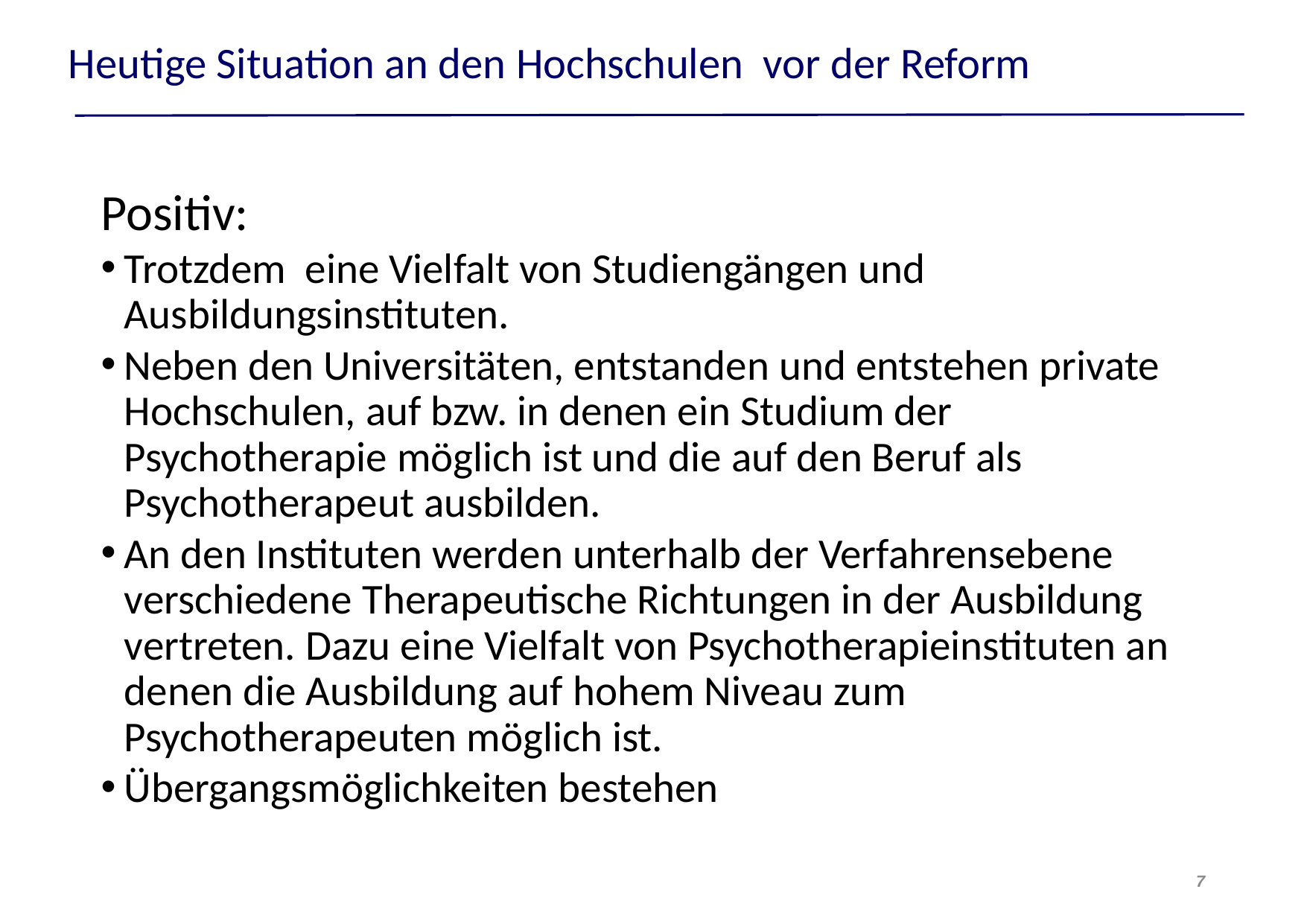

Heutige Situation an den Hochschulen  vor der Reform

Positiv:
Trotzdem  eine Vielfalt von Studiengängen und Ausbildungsinstituten.
Neben den Universitäten, entstanden und entstehen private Hochschulen, auf bzw. in denen ein Studium der Psychotherapie möglich ist und die auf den Beruf als Psychotherapeut ausbilden.
An den Instituten werden unterhalb der Verfahrensebene verschiedene Therapeutische Richtungen in der Ausbildung vertreten. Dazu eine Vielfalt von Psychotherapieinstituten an denen die Ausbildung auf hohem Niveau zum Psychotherapeuten möglich ist.
Übergangsmöglichkeiten bestehen

7